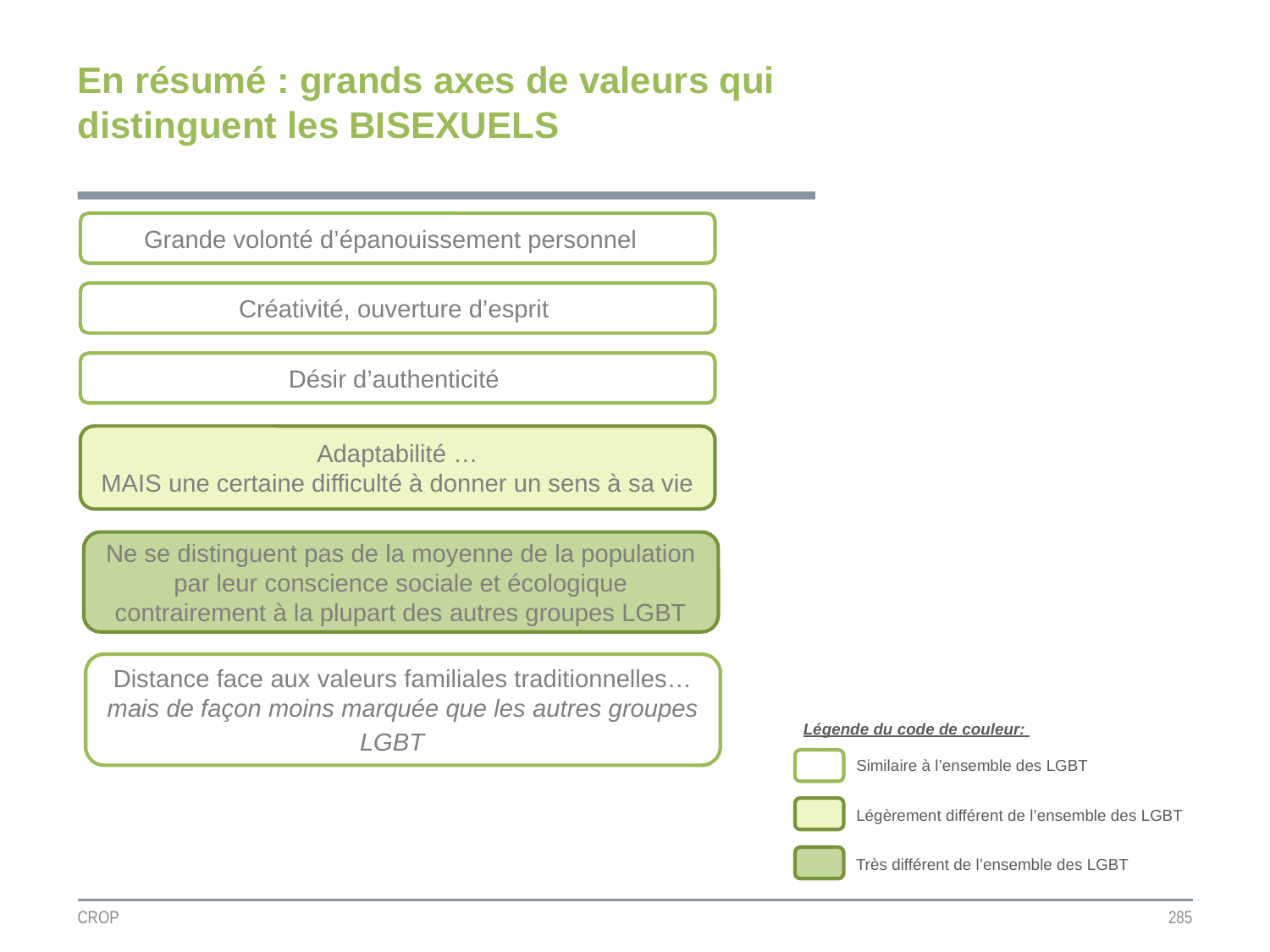

En résumé : grands axes de valeurs qui distinguent les BISEXUELS
Grande volonté d’épanouissement personnel
Créativité, ouverture d’esprit
Désir d’authenticité
Adaptabilité …
MAIS une certaine difficulté à donner un sens à sa vie
Ne se distinguent pas de la moyenne de la population par leur conscience sociale et écologique contrairement à la plupart des autres groupes LGBT
Distance face aux valeurs familiales traditionnelles…
mais de façon moins marquée que les autres groupes LGBT
Légende du code de couleur:
Similaire à l’ensemble des LGBT

Légèrement différent de l’ensemble des LGBT

Très différent de l’ensemble des LGBT
CROP
285